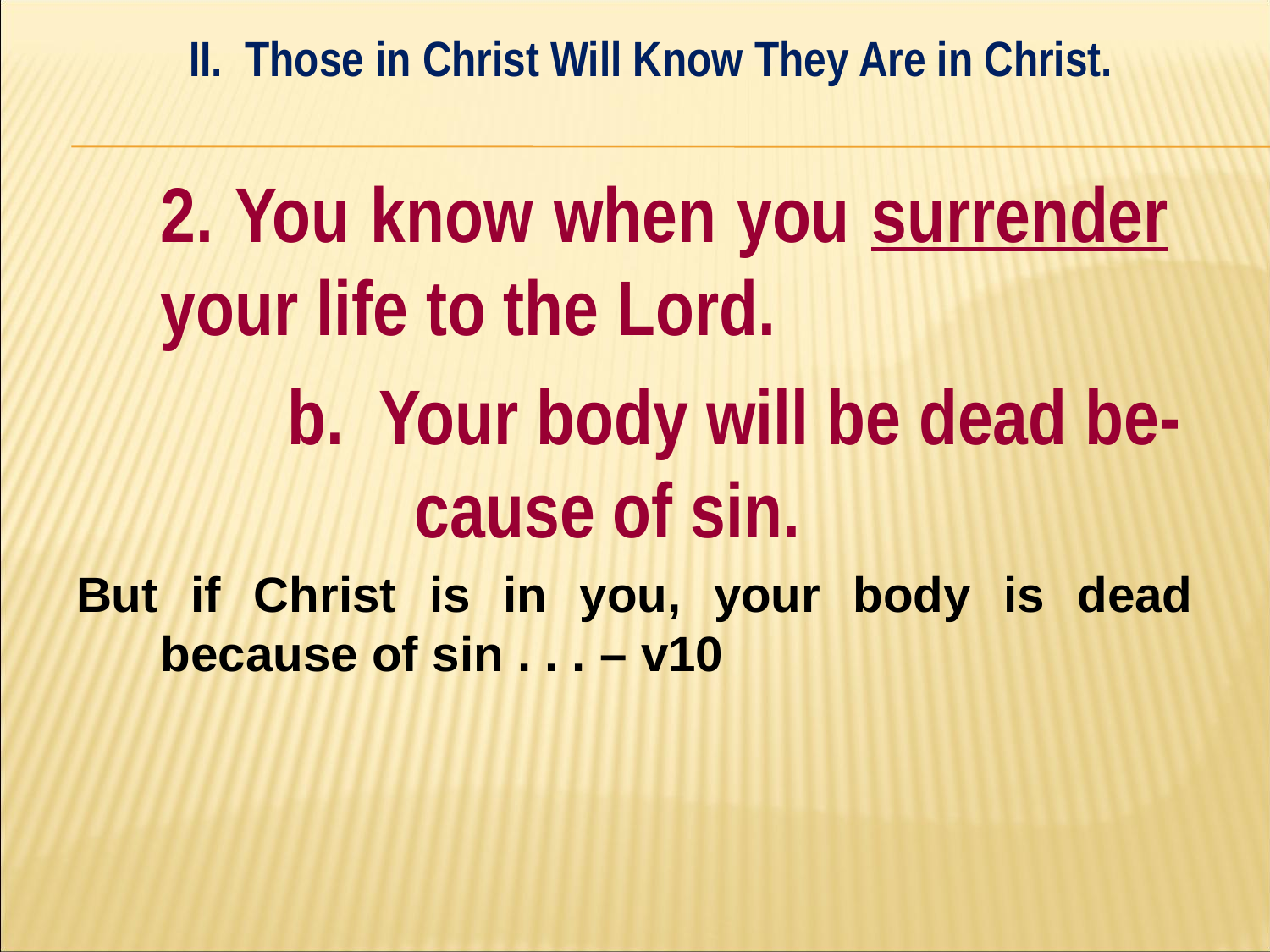

II.  Those in Christ Will Know They Are in Christ.
#
	2. You know when you surrender 	your life to the Lord.
		b.  Your body will be dead be-		cause of sin.
But if Christ is in you, your body is dead because of sin . . . – v10